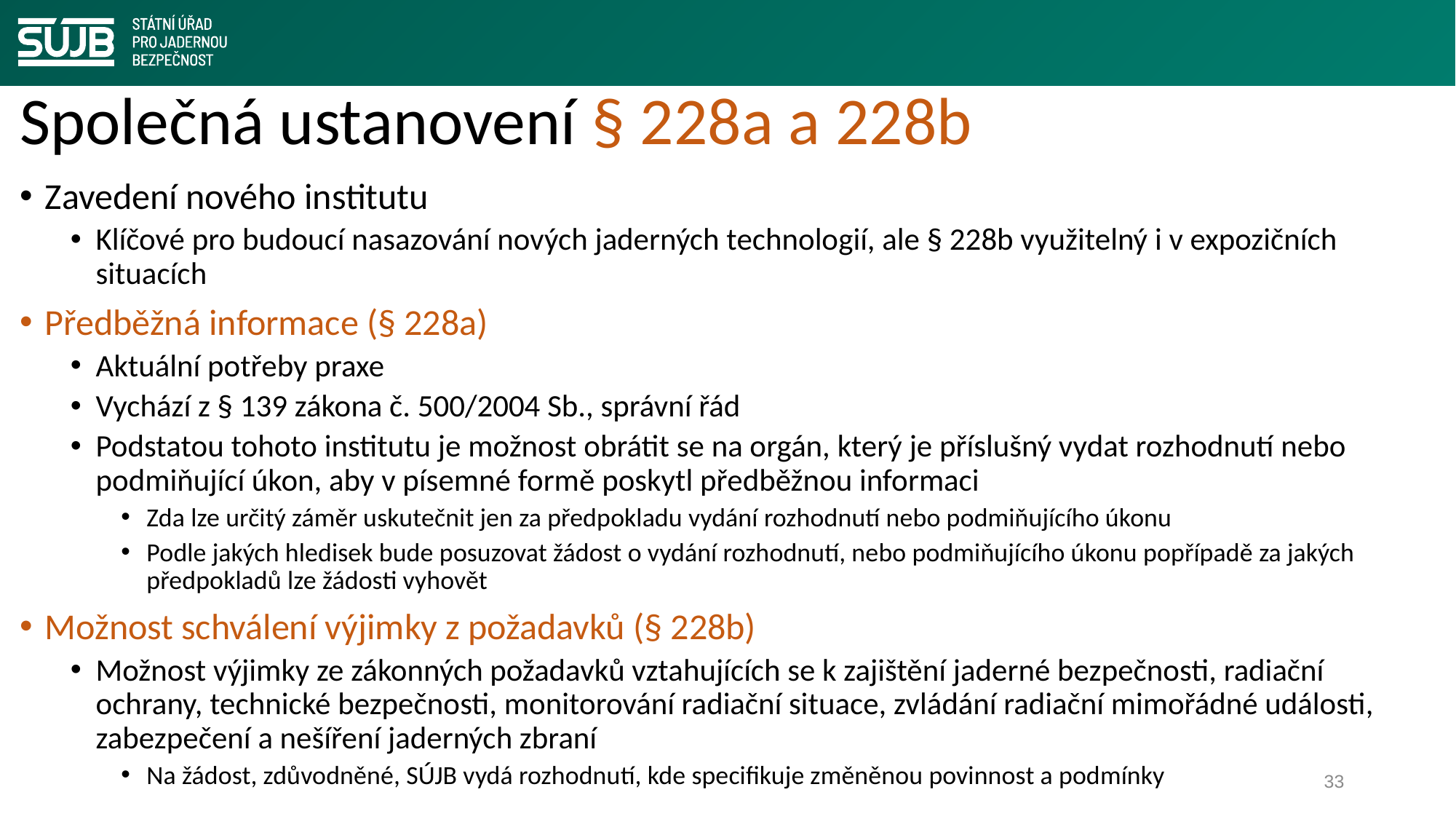

# Společná ustanovení § 228a a 228b
Zavedení nového institutu
Klíčové pro budoucí nasazování nových jaderných technologií, ale § 228b využitelný i v expozičních situacích
Předběžná informace (§ 228a)
Aktuální potřeby praxe
Vychází z § 139 zákona č. 500/2004 Sb., správní řád
Podstatou tohoto institutu je možnost obrátit se na orgán, který je příslušný vydat rozhodnutí nebo podmiňující úkon, aby v písemné formě poskytl předběžnou informaci
Zda lze určitý záměr uskutečnit jen za předpokladu vydání rozhodnutí nebo podmiňujícího úkonu
Podle jakých hledisek bude posuzovat žádost o vydání rozhodnutí, nebo podmiňujícího úkonu popřípadě za jakých předpokladů lze žádosti vyhovět
Možnost schválení výjimky z požadavků (§ 228b)
Možnost výjimky ze zákonných požadavků vztahujících se k zajištění jaderné bezpečnosti, radiační ochrany, technické bezpečnosti, monitorování radiační situace, zvládání radiační mimořádné události, zabezpečení a nešíření jaderných zbraní
Na žádost, zdůvodněné, SÚJB vydá rozhodnutí, kde specifikuje změněnou povinnost a podmínky

33